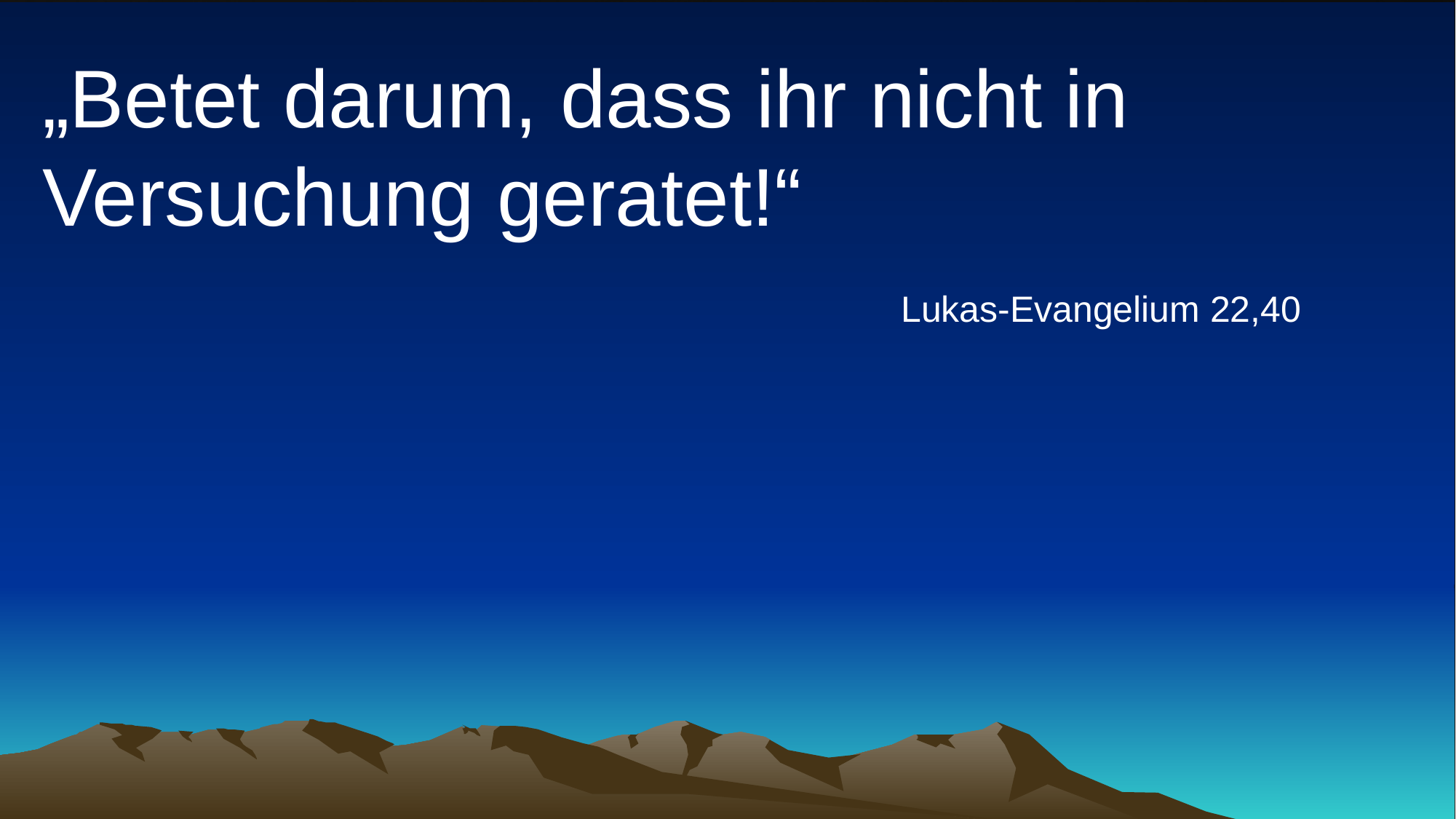

# „Betet darum, dass ihr nicht in Versuchung geratet!“
Lukas-Evangelium 22,40